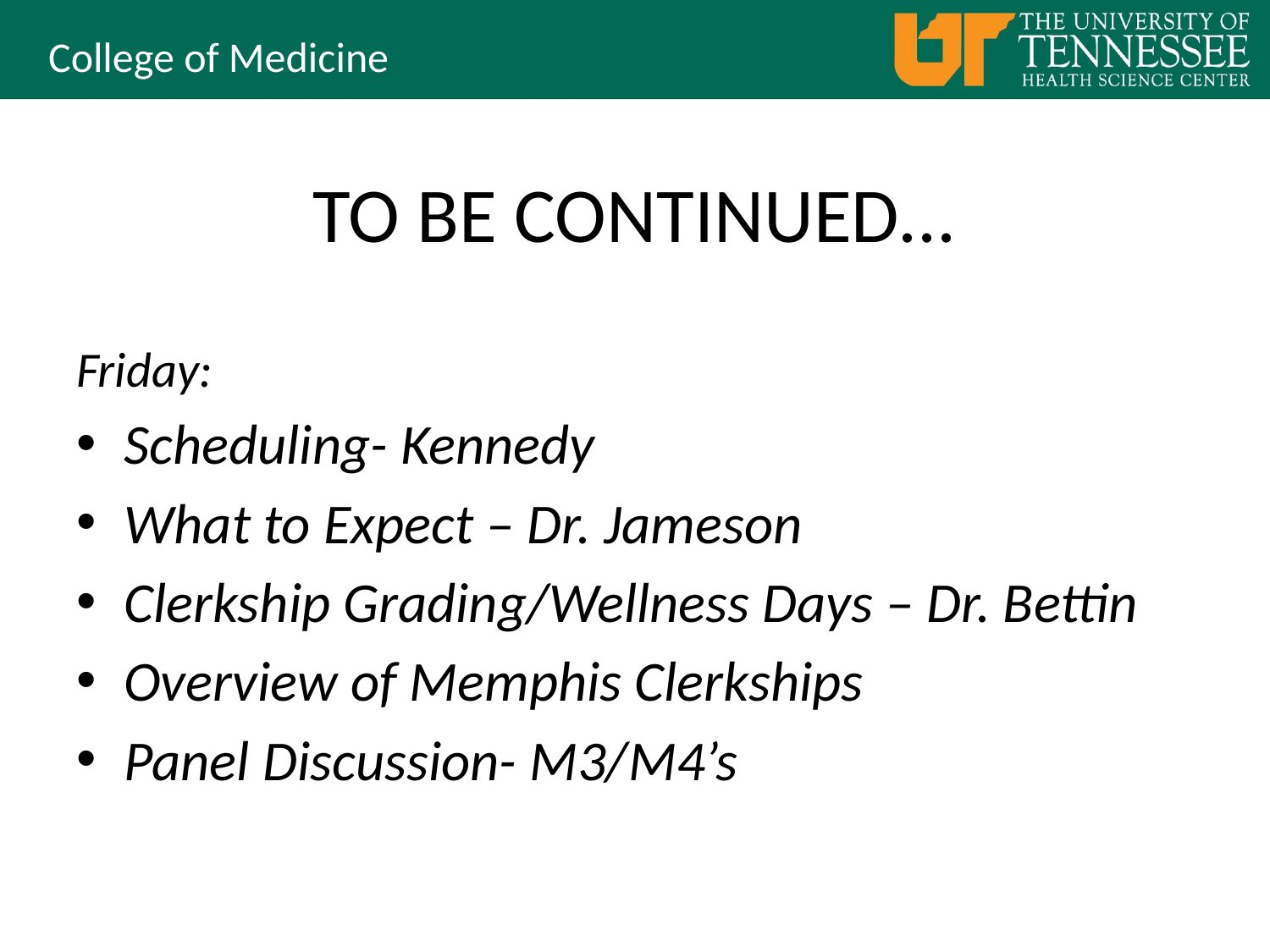

# TO BE CONTINUED...
Friday:
Scheduling- Kennedy
What to Expect – Dr. Jameson
Clerkship Grading/Wellness Days – Dr. Bettin
Overview of Memphis Clerkships
Panel Discussion- M3/M4’s